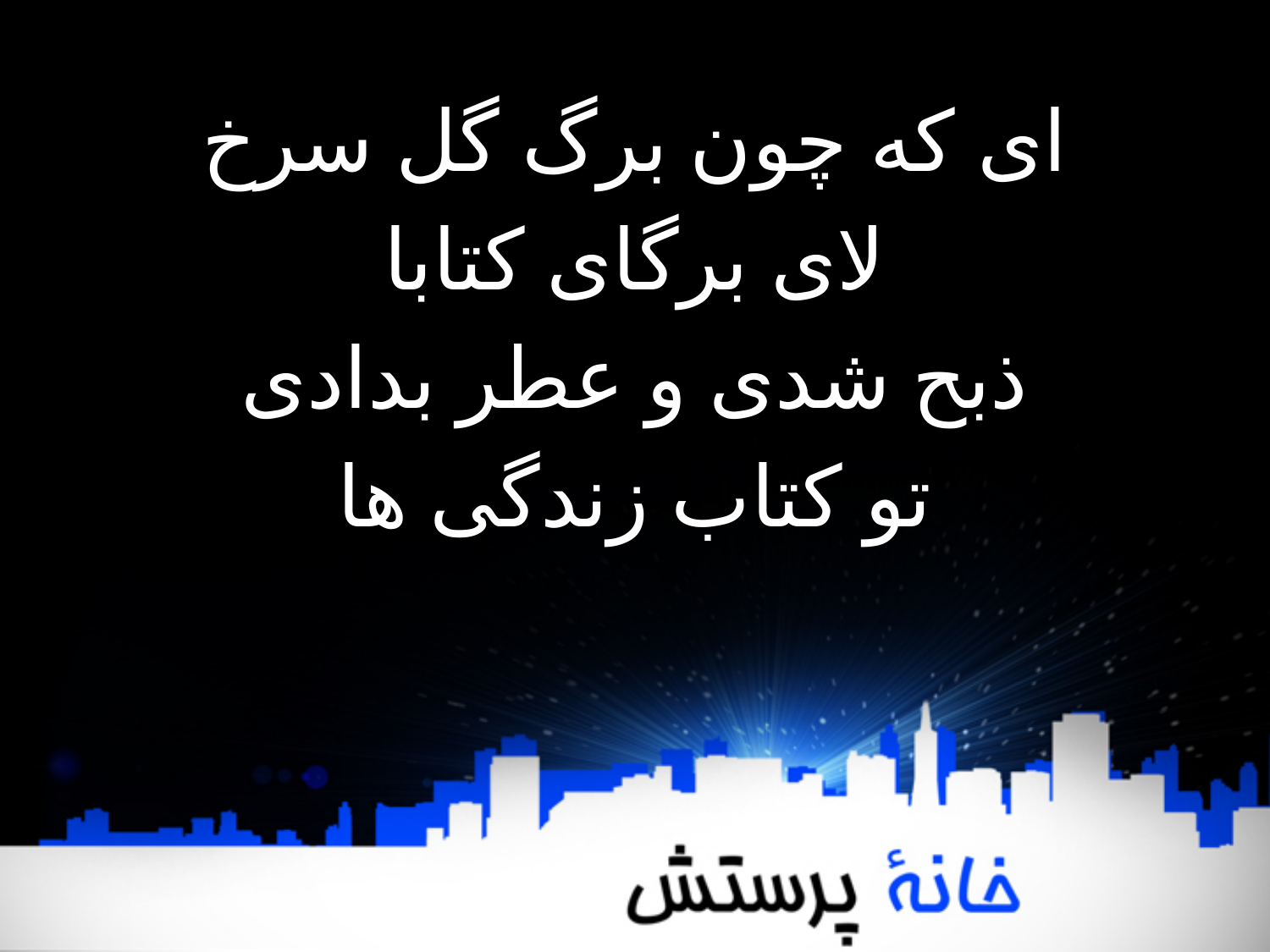

ای که چون برگ گل سرخ
لای برگای کتابا
ذبح شدی و عطر بدادی
تو کتاب زندگی ها